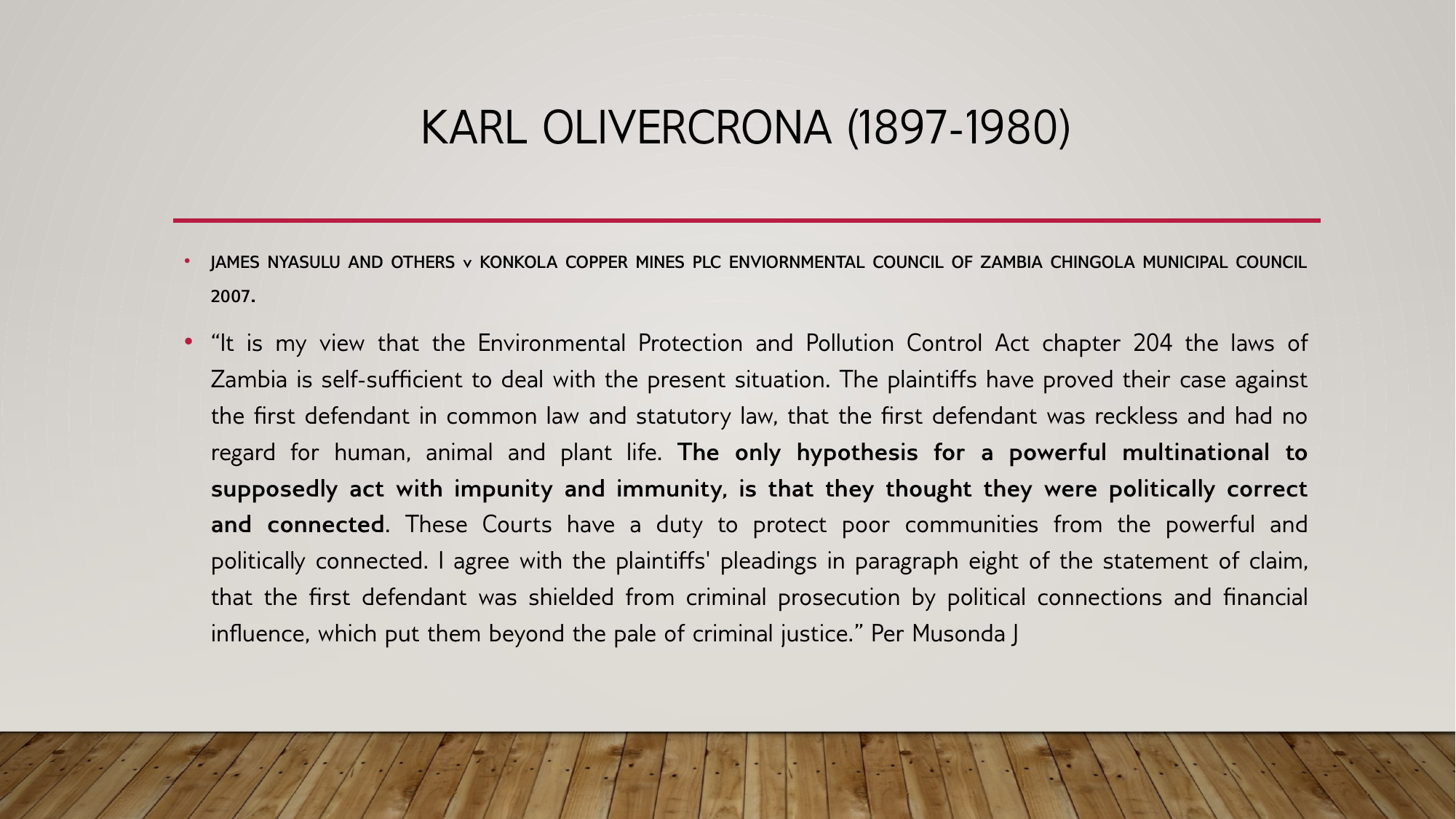

# Karl Olivercrona (1897-1980)
JAMES NYASULU AND OTHERS v KONKOLA COPPER MINES PLC ENVIORNMENTAL COUNCIL OF ZAMBIA CHINGOLA MUNICIPAL COUNCIL 2007.
“It is my view that the Environmental Protection and Pollution Control Act chapter 204 the laws of Zambia is self-sufficient to deal with the present situation. The plaintiffs have proved their case against the first defendant in common law and statutory law, that the first defendant was reckless and had no regard for human, animal and plant life. The only hypothesis for a powerful multinational to supposedly act with impunity and immunity, is that they thought they were politically correct and connected. These Courts have a duty to protect poor communities from the powerful and politically connected. I agree with the plaintiffs' pleadings in paragraph eight of the statement of claim, that the first defendant was shielded from criminal prosecution by political connections and financial influence, which put them beyond the pale of criminal justice.” Per Musonda J